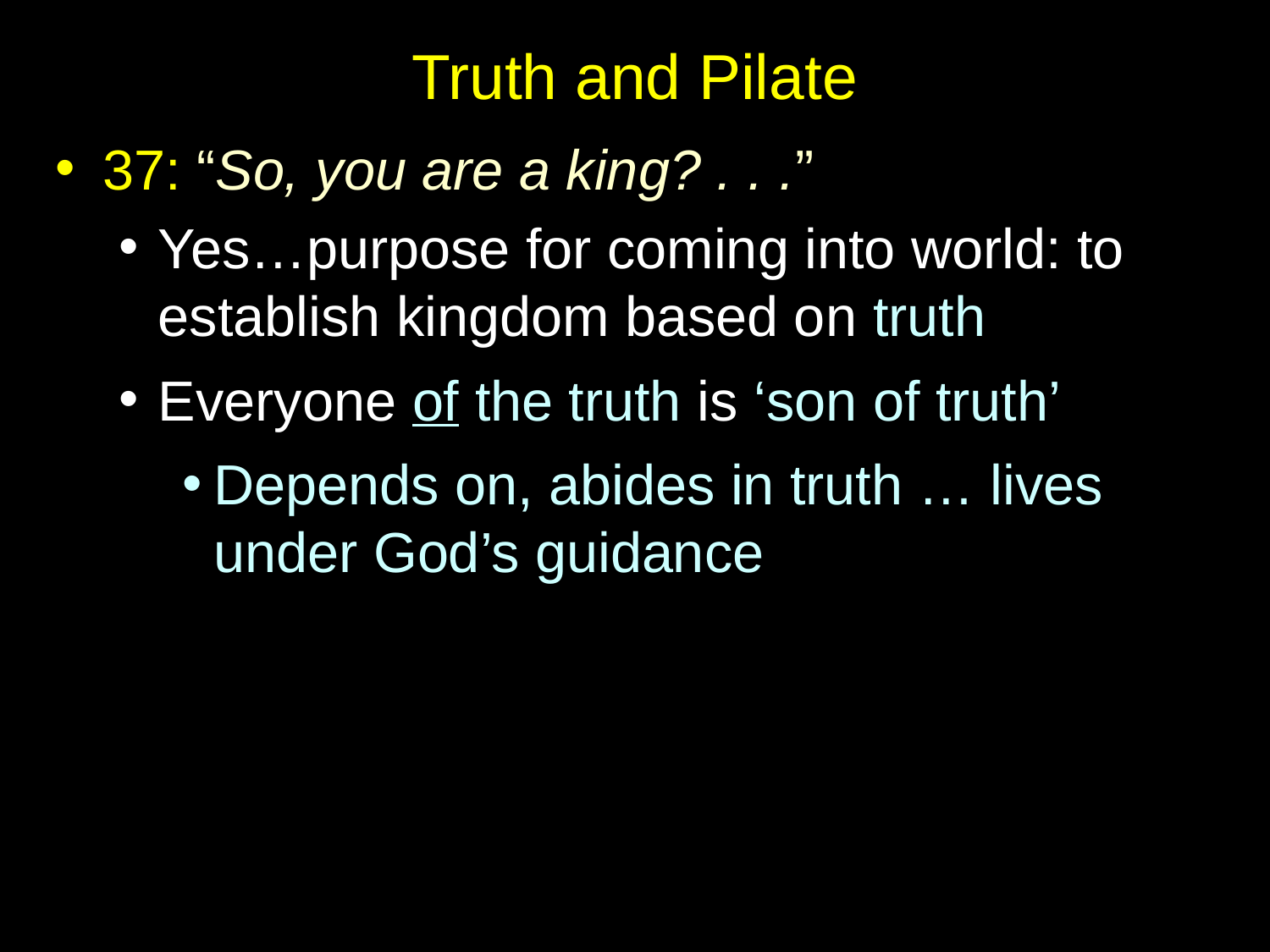

# Truth and Pilate
37: “So, you are a king? . . .”
Yes…purpose for coming into world: to establish kingdom based on truth
Everyone of the truth is ‘son of truth’
Depends on, abides in truth … lives under God’s guidance